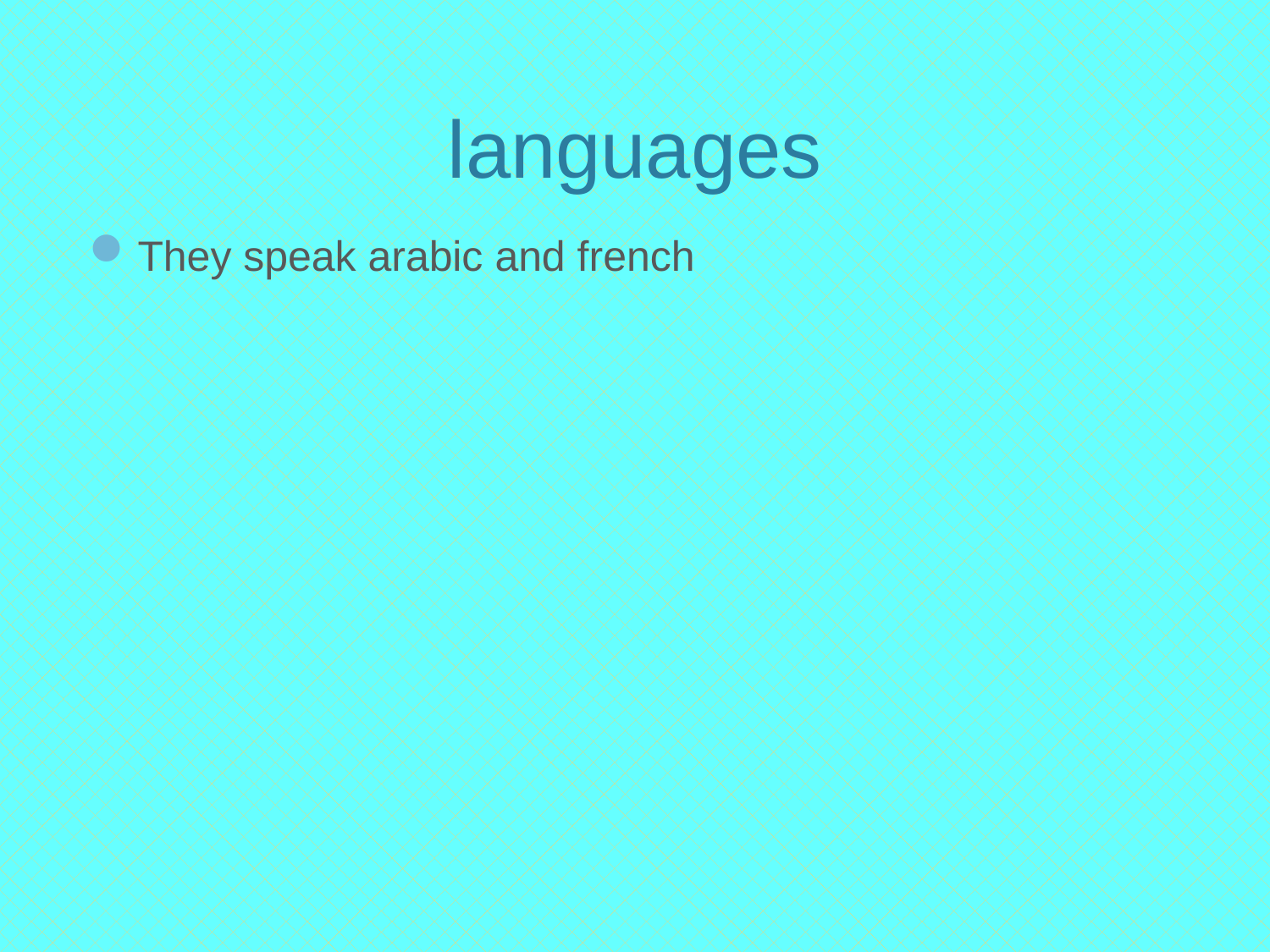

# languages
They speak arabic and french